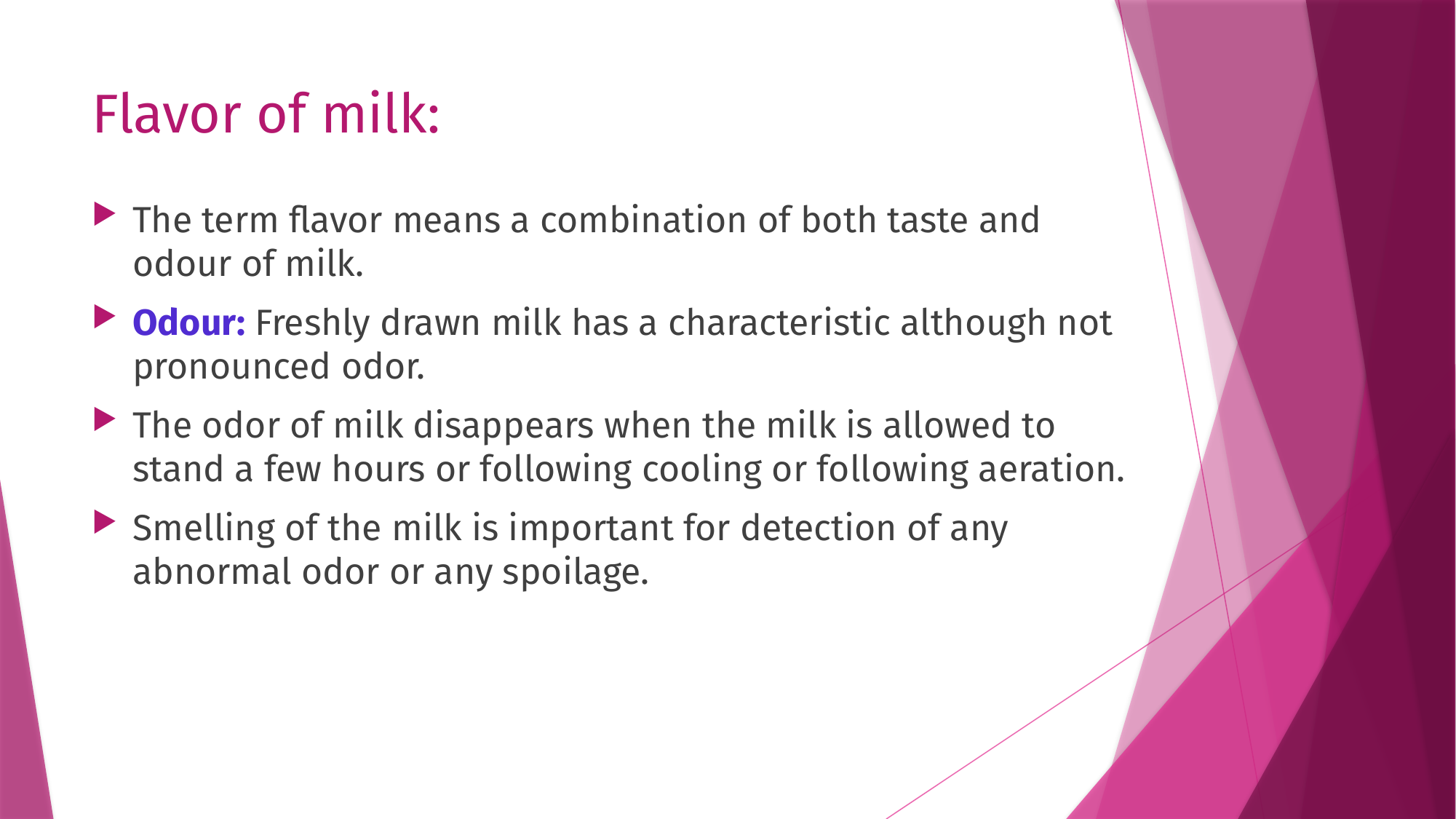

# Flavor of milk:
The term flavor means a combination of both taste and odour of milk.
Odour: Freshly drawn milk has a characteristic although not pronounced odor.
The odor of milk disappears when the milk is allowed to stand a few hours or following cooling or following aeration.
Smelling of the milk is important for detection of any abnormal odor or any spoilage.